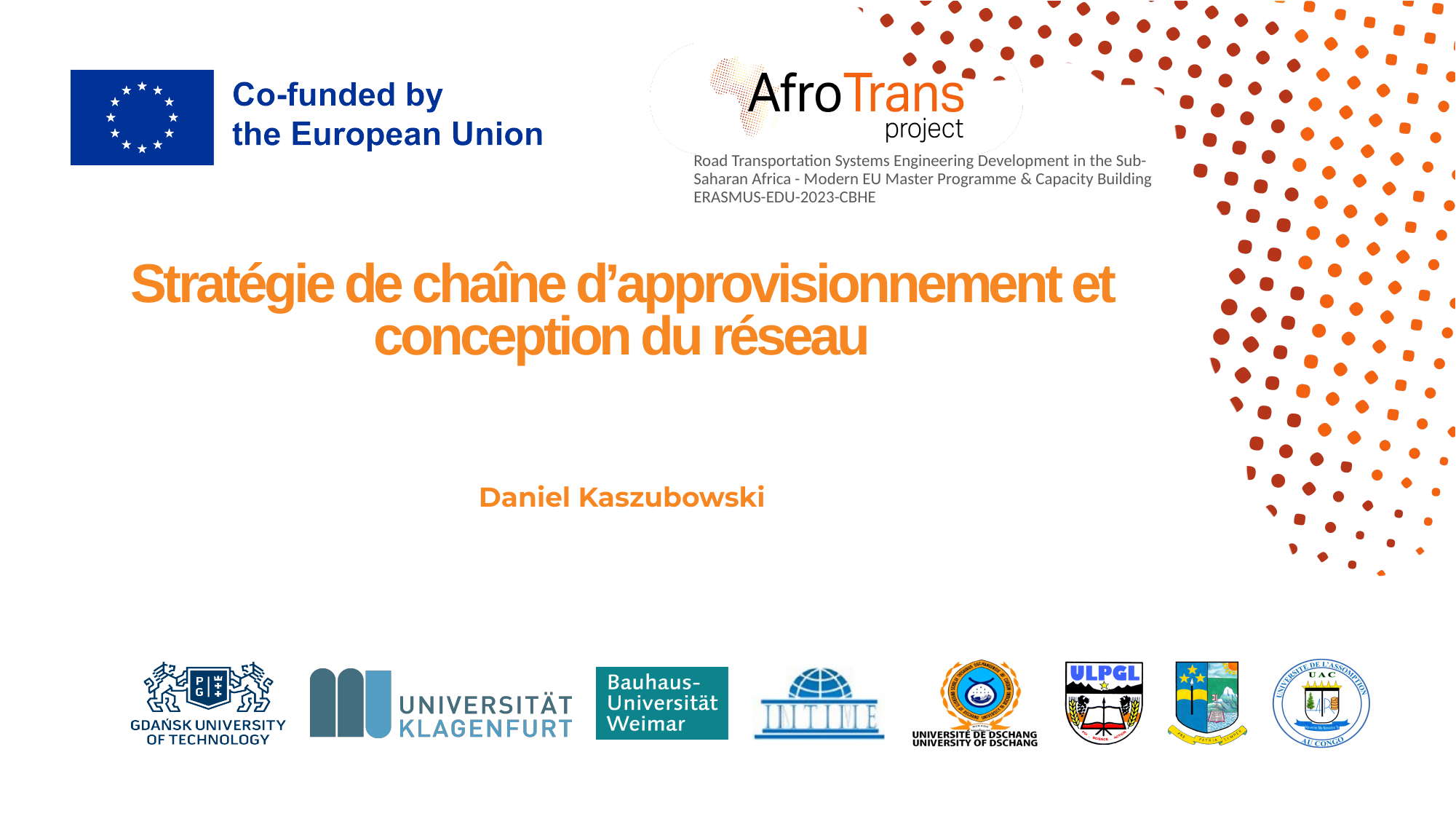

# Stratégie de chaîne d’approvisionnement et conception du réseau
Daniel Kaszubowski